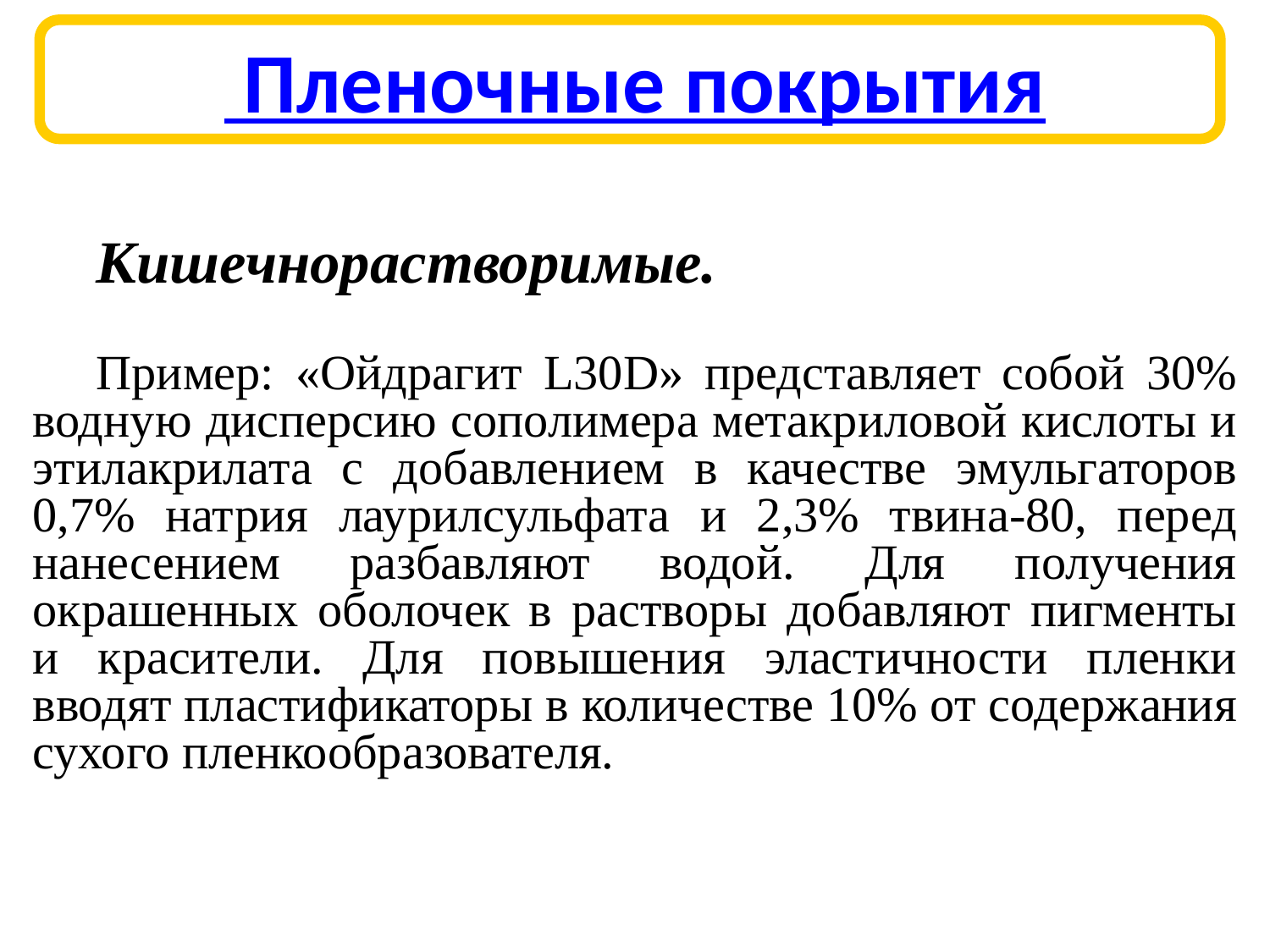

# Пленочные покрытия

Кишечнорастворимые.

Пример: «Ойдрагит L30D» представляет собой 30% водную дисперсию сополимера метакриловой кислоты и этилакрилата с добавлением в качестве эмульгаторов 0,7% натрия лаурилсульфата и 2,3% твина-80, перед нанесением разбавляют водой. Для получения окрашенных оболочек в растворы добавляют пигменты и красители. Для повышения эластичности пленки вводят пластификаторы в количестве 10% от содержания сухого пленкообразователя.